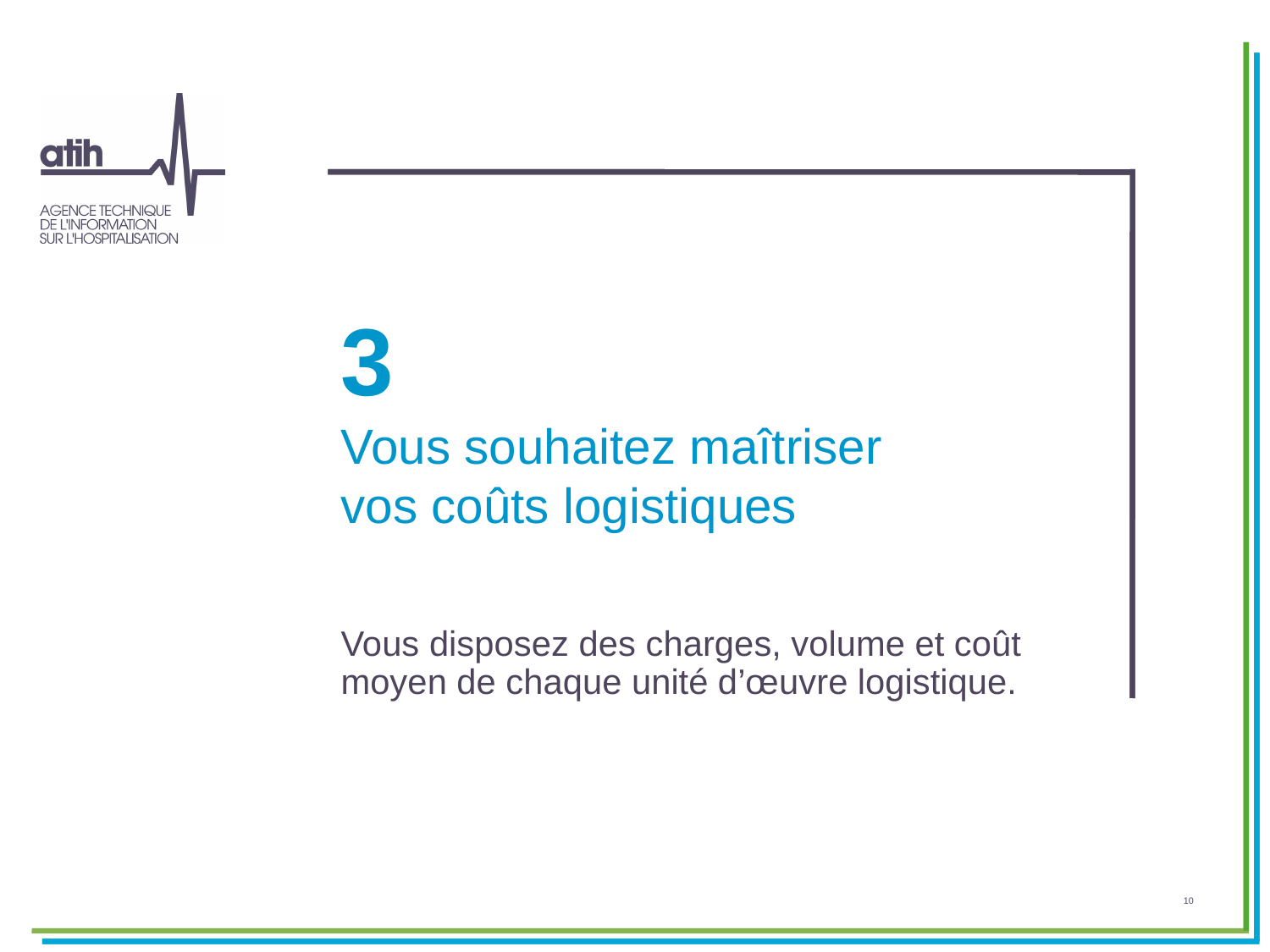

# 3 Vous souhaitez maîtriser vos coûts logistiques
Vous disposez des charges, volume et coût moyen de chaque unité d’œuvre logistique.
10